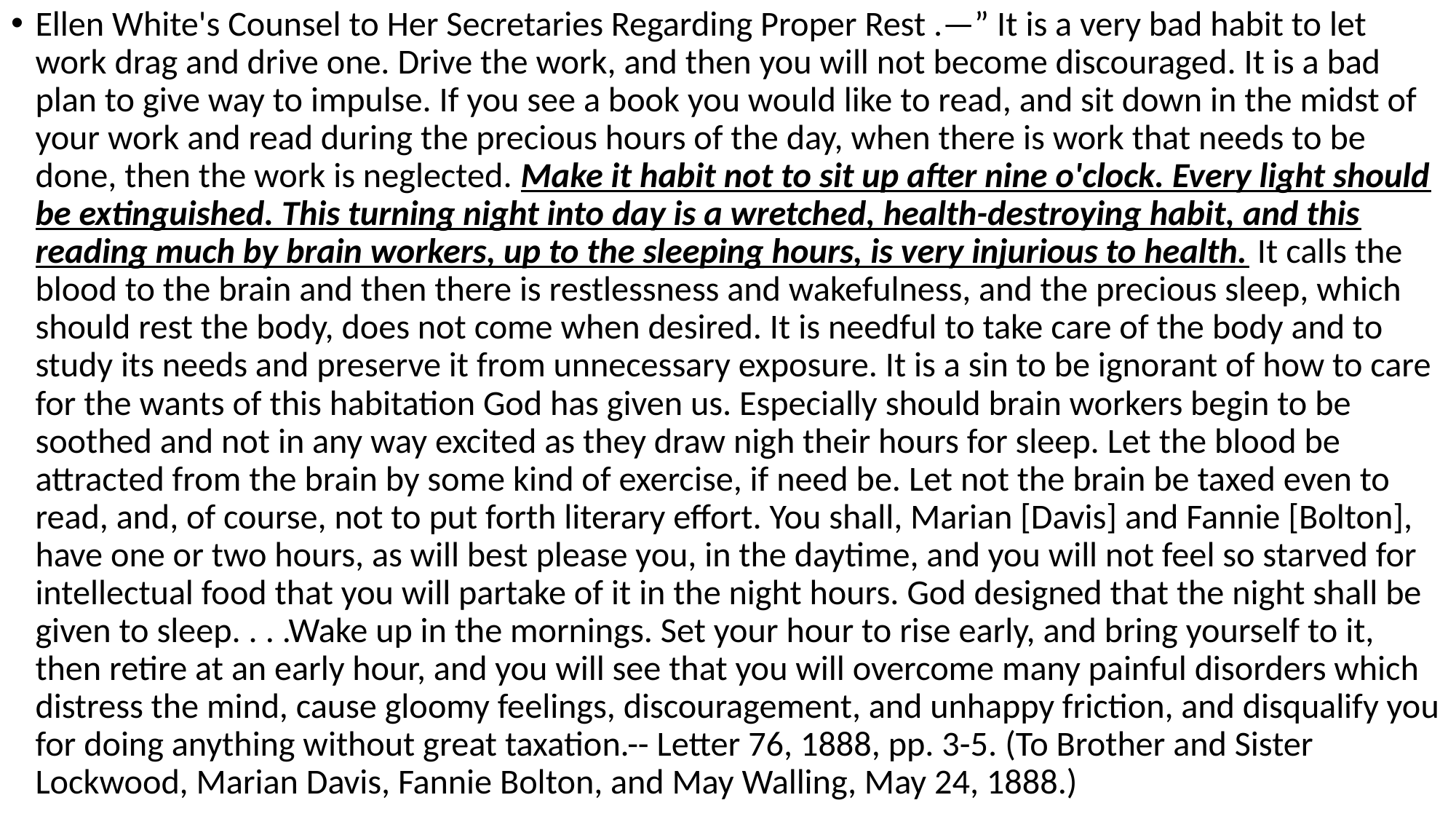

#
Ellen White's Counsel to Her Secretaries Regarding Proper Rest .—” It is a very bad habit to let work drag and drive one. Drive the work, and then you will not become discouraged. It is a bad plan to give way to impulse. If you see a book you would like to read, and sit down in the midst of your work and read during the precious hours of the day, when there is work that needs to be done, then the work is neglected. Make it habit not to sit up after nine o'clock. Every light should be extinguished. This turning night into day is a wretched, health-destroying habit, and this reading much by brain workers, up to the sleeping hours, is very injurious to health. It calls the blood to the brain and then there is restlessness and wakefulness, and the precious sleep, which should rest the body, does not come when desired. It is needful to take care of the body and to study its needs and preserve it from unnecessary exposure. It is a sin to be ignorant of how to care for the wants of this habitation God has given us. Especially should brain workers begin to be soothed and not in any way excited as they draw nigh their hours for sleep. Let the blood be attracted from the brain by some kind of exercise, if need be. Let not the brain be taxed even to read, and, of course, not to put forth literary effort. You shall, Marian [Davis] and Fannie [Bolton], have one or two hours, as will best please you, in the daytime, and you will not feel so starved for intellectual food that you will partake of it in the night hours. God designed that the night shall be given to sleep. . . .Wake up in the mornings. Set your hour to rise early, and bring yourself to it, then retire at an early hour, and you will see that you will overcome many painful disorders which distress the mind, cause gloomy feelings, discouragement, and unhappy friction, and disqualify you for doing anything without great taxation.-- Letter 76, 1888, pp. 3-5. (To Brother and Sister Lockwood, Marian Davis, Fannie Bolton, and May Walling, May 24, 1888.)